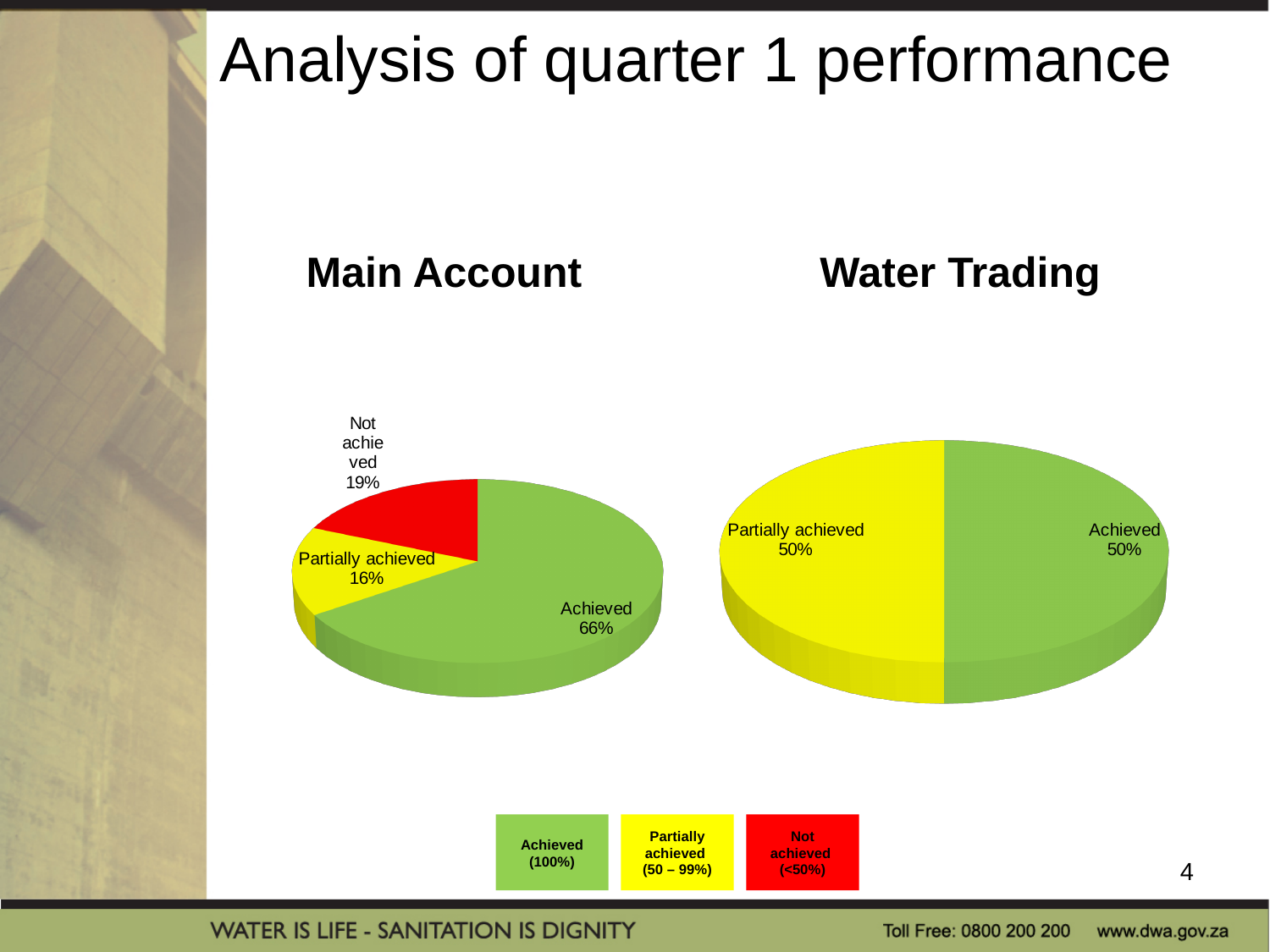

# Analysis of quarter 1 performance
Main Account
Water Trading

[unsupported chart]

[unsupported chart]

Achieved
(100%)
Partially achieved
(50 – 99%)
Not achieved
(<50%)
4